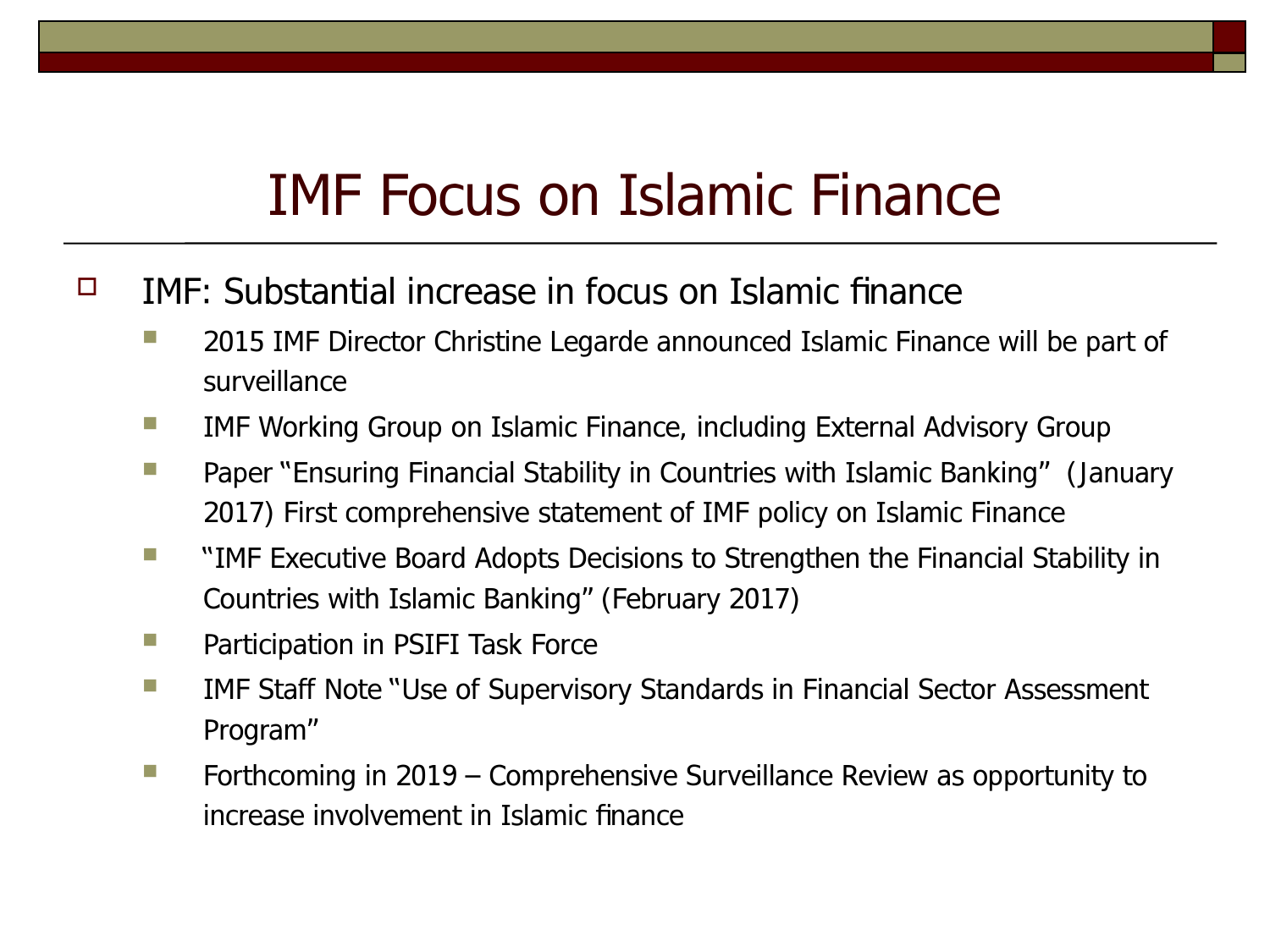

# IMF Focus on Islamic Finance
IMF: Substantial increase in focus on Islamic finance
2015 IMF Director Christine Legarde announced Islamic Finance will be part of surveillance
IMF Working Group on Islamic Finance, including External Advisory Group
Paper “Ensuring Financial Stability in Countries with Islamic Banking”  (January 2017) First comprehensive statement of IMF policy on Islamic Finance
“IMF Executive Board Adopts Decisions to Strengthen the Financial Stability in Countries with Islamic Banking” (February 2017)
Participation in PSIFI Task Force
IMF Staff Note “Use of Supervisory Standards in Financial Sector Assessment Program”
Forthcoming in 2019 – Comprehensive Surveillance Review as opportunity to increase involvement in Islamic finance